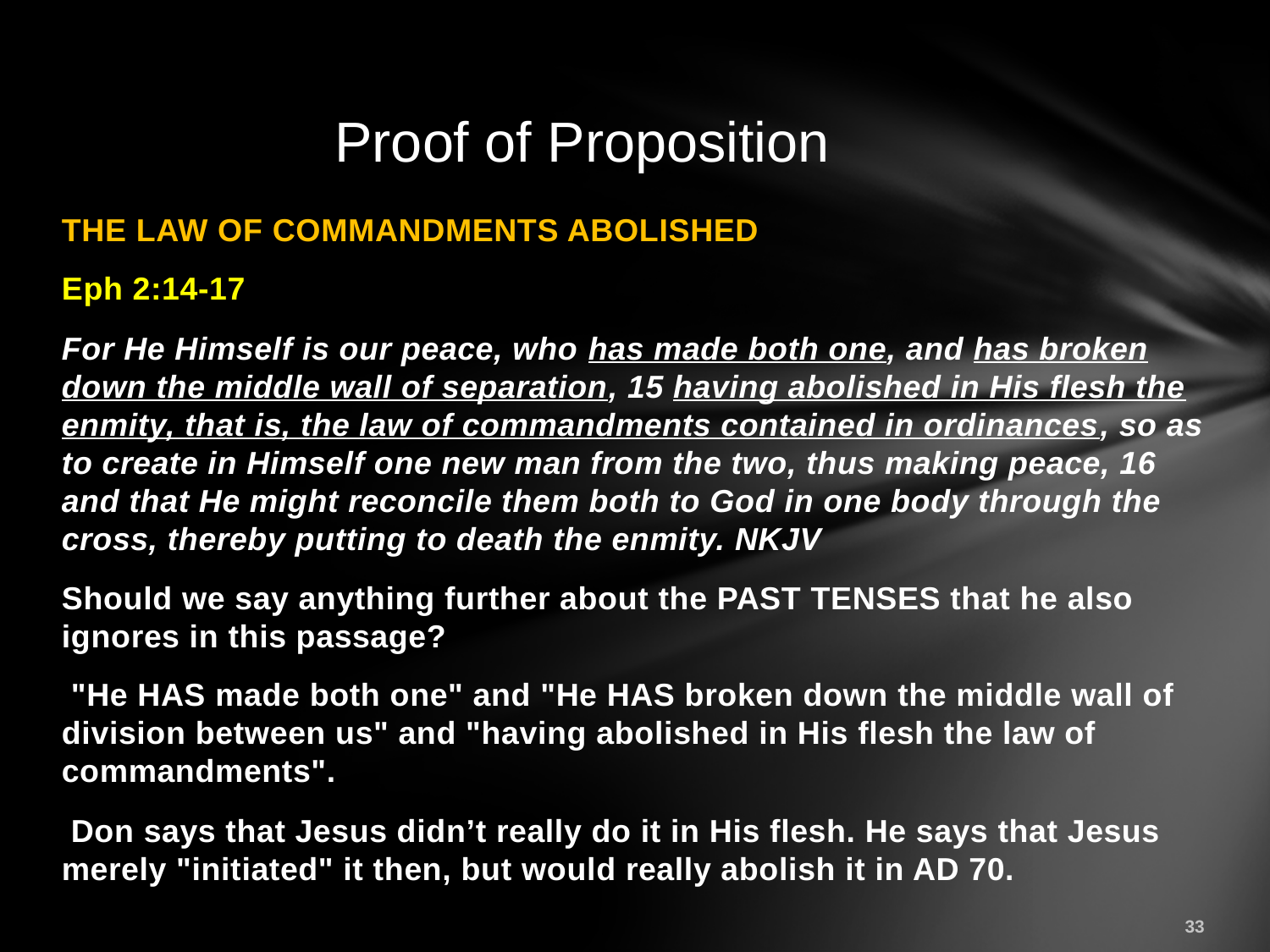

# Proof of Proposition
THE LAW OF COMMANDMENTS ABOLISHED
Eph 2:14-17
For He Himself is our peace, who has made both one, and has broken down the middle wall of separation, 15 having abolished in His flesh the enmity, that is, the law of commandments contained in ordinances, so as to create in Himself one new man from the two, thus making peace, 16 and that He might reconcile them both to God in one body through the cross, thereby putting to death the enmity. NKJV
Should we say anything further about the PAST TENSES that he also ignores in this passage?
 "He HAS made both one" and "He HAS broken down the middle wall of division between us" and "having abolished in His flesh the law of commandments".
 Don says that Jesus didn’t really do it in His flesh. He says that Jesus merely "initiated" it then, but would really abolish it in AD 70.

33